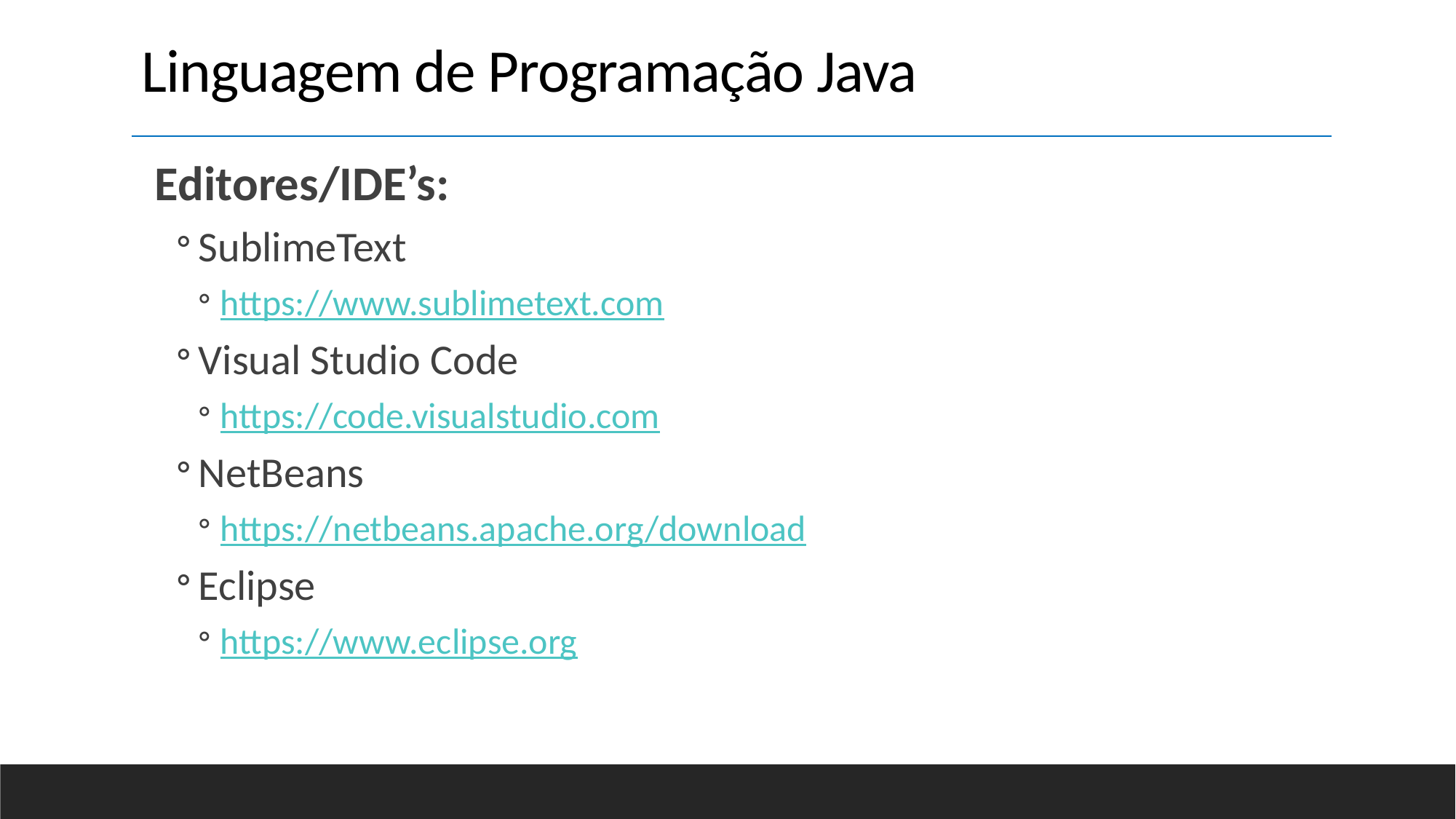

Linguagem de Programação Java
Editores/IDE’s:
SublimeText
https://www.sublimetext.com
Visual Studio Code
https://code.visualstudio.com
NetBeans
https://netbeans.apache.org/download
Eclipse
https://www.eclipse.org